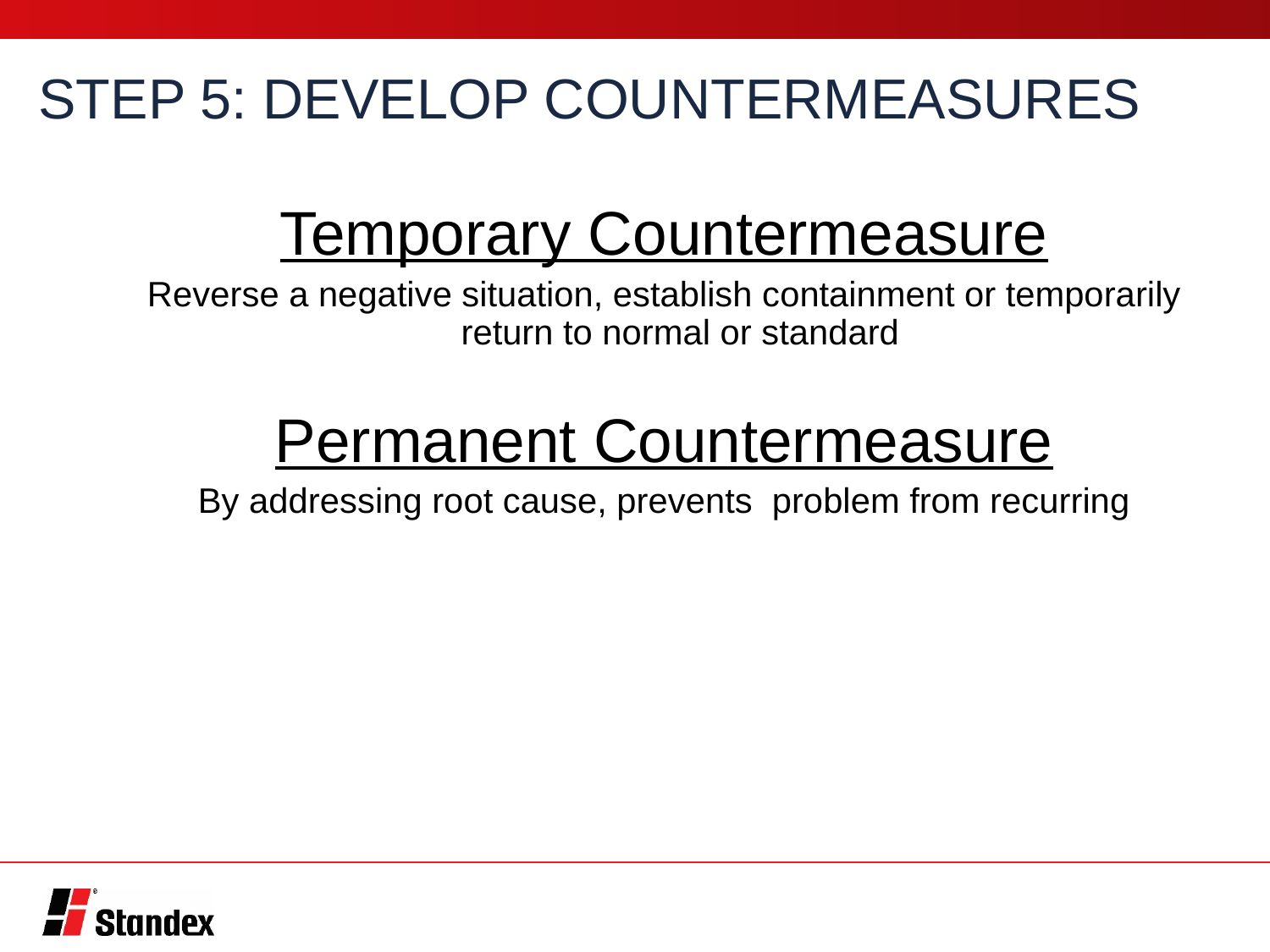

STEP 5: DEVELOP COUNTERMEASURES
Temporary Countermeasure
Reverse a negative situation, establish containment or temporarily return to normal or standard

Permanent Countermeasure
By addressing root cause, prevents  problem from recurring